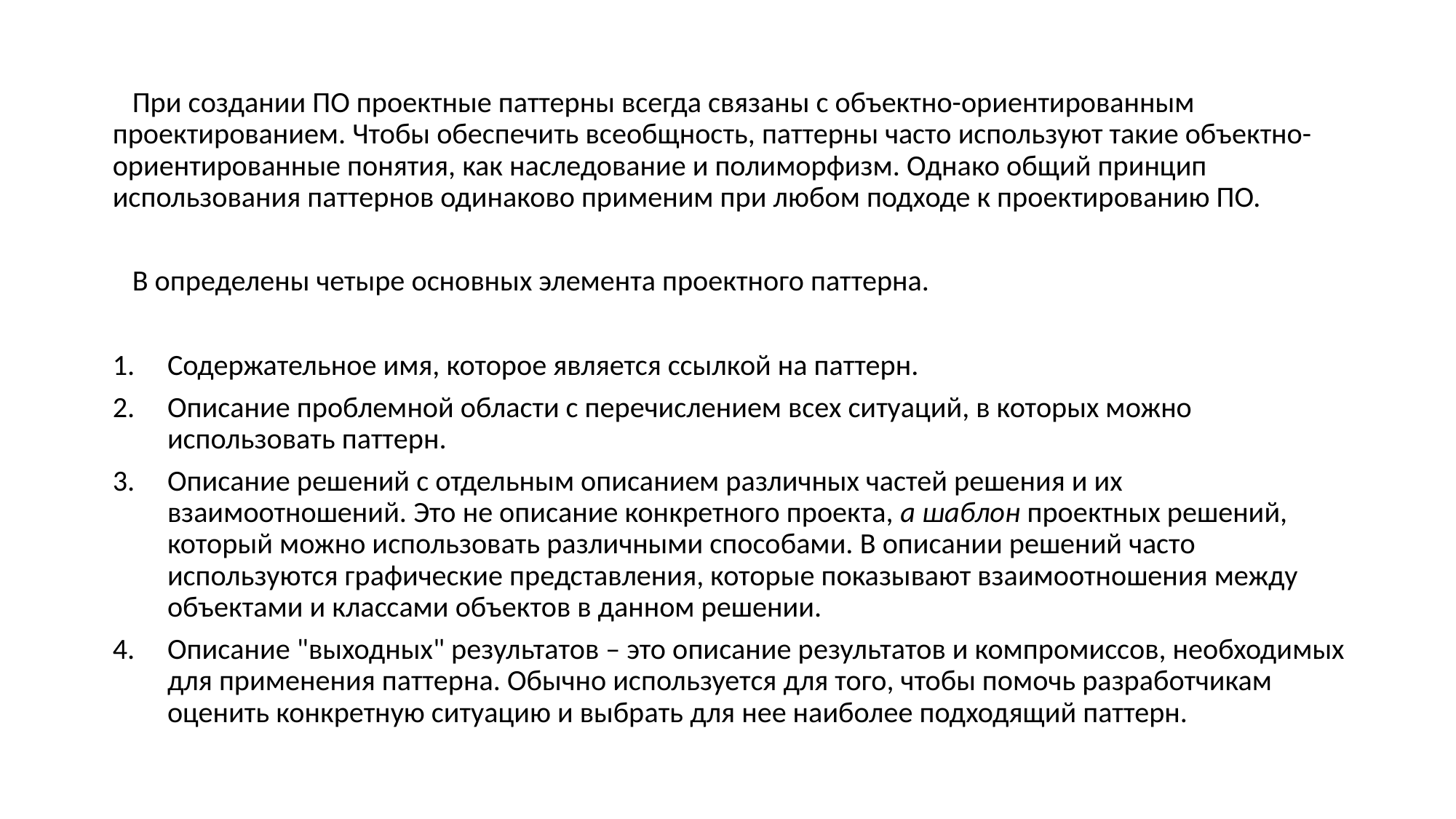

При создании ПО проектные паттерны всегда связаны с объектно-ориентированным проектированием. Чтобы обеспечить всеобщность, паттерны часто используют такие объектно-ориентированные понятия, как наследование и полиморфизм. Однако общий принцип использования паттернов одинаково применим при любом подходе к проектированию ПО.

   В определены четыре основных элемента проектного паттерна.

Содержательное имя, которое является ссылкой на паттерн.
Описание проблемной области с перечислением всех ситуаций, в которых можно использовать паттерн.
Описание решений с отдельным описанием различных частей решения и их взаимоотношений. Это не описание конкретного проекта, а шаблон проектных решений, который можно использовать различными способами. В описании решений часто используются графические представления, которые показывают взаимоотношения между объектами и классами объектов в данном решении.
Описание "выходных" результатов – это описание результатов и компромиссов, необходимых для применения паттерна. Обычно используется для того, чтобы помочь разработчикам оценить конкретную ситуацию и выбрать для нее наиболее подходящий паттерн.